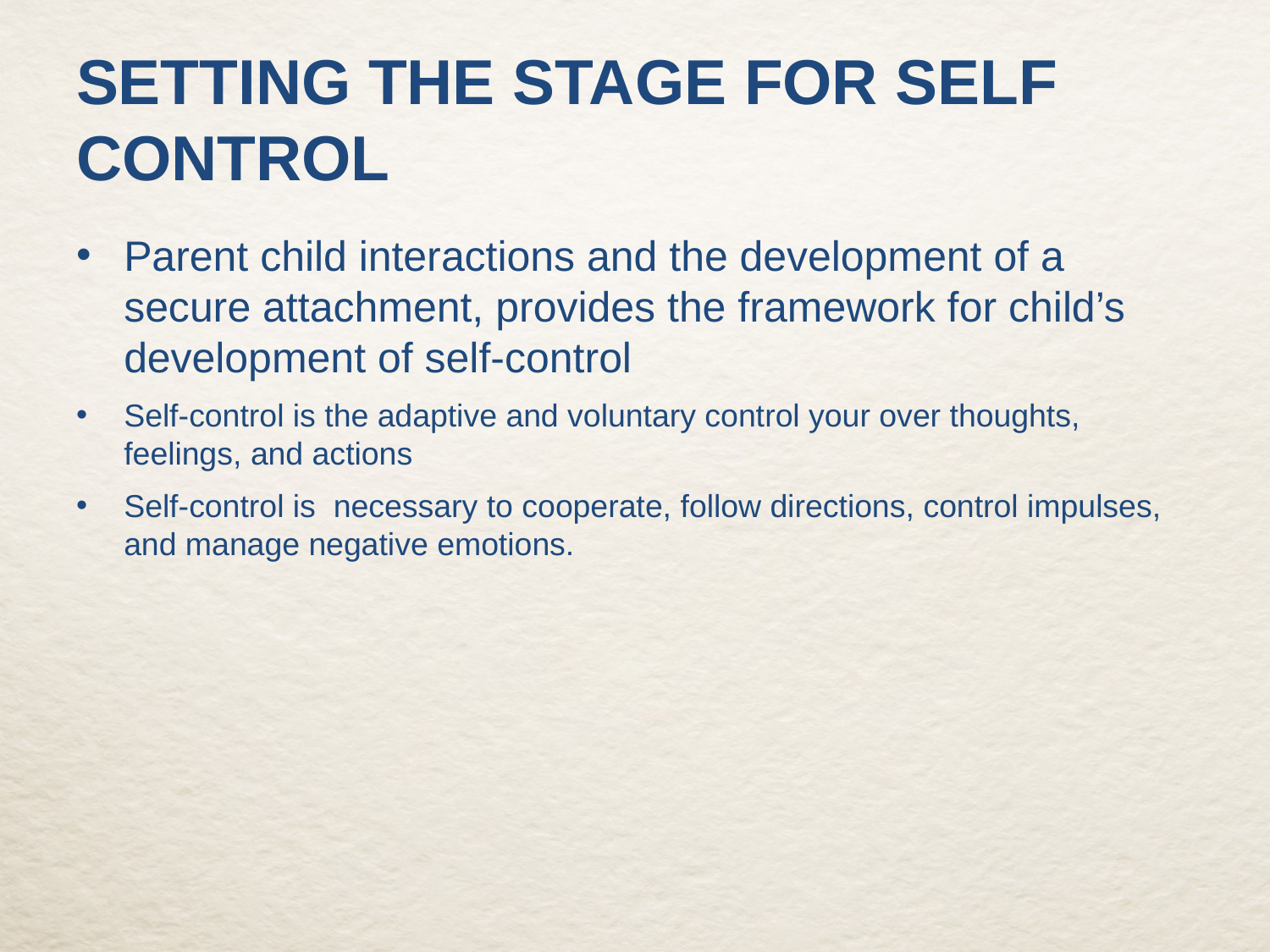

# Setting the stage for self control
Parent child interactions and the development of a secure attachment, provides the framework for child’s development of self-control
Self-control is the adaptive and voluntary control your over thoughts, feelings, and actions
Self-control is  necessary to cooperate, follow directions, control impulses, and manage negative emotions.